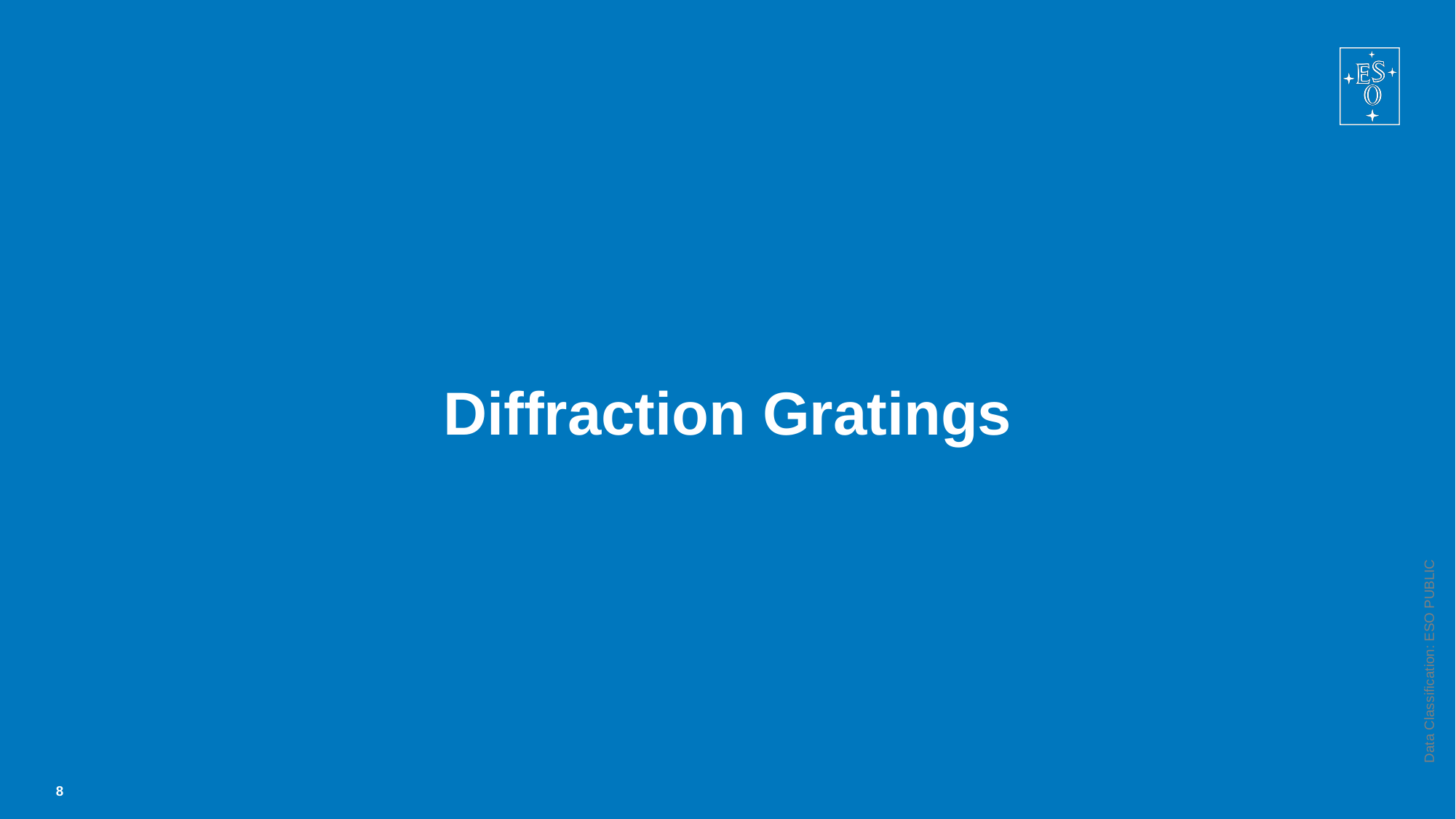

# Diffraction Gratings
Data Classification: ESO PUBLIC